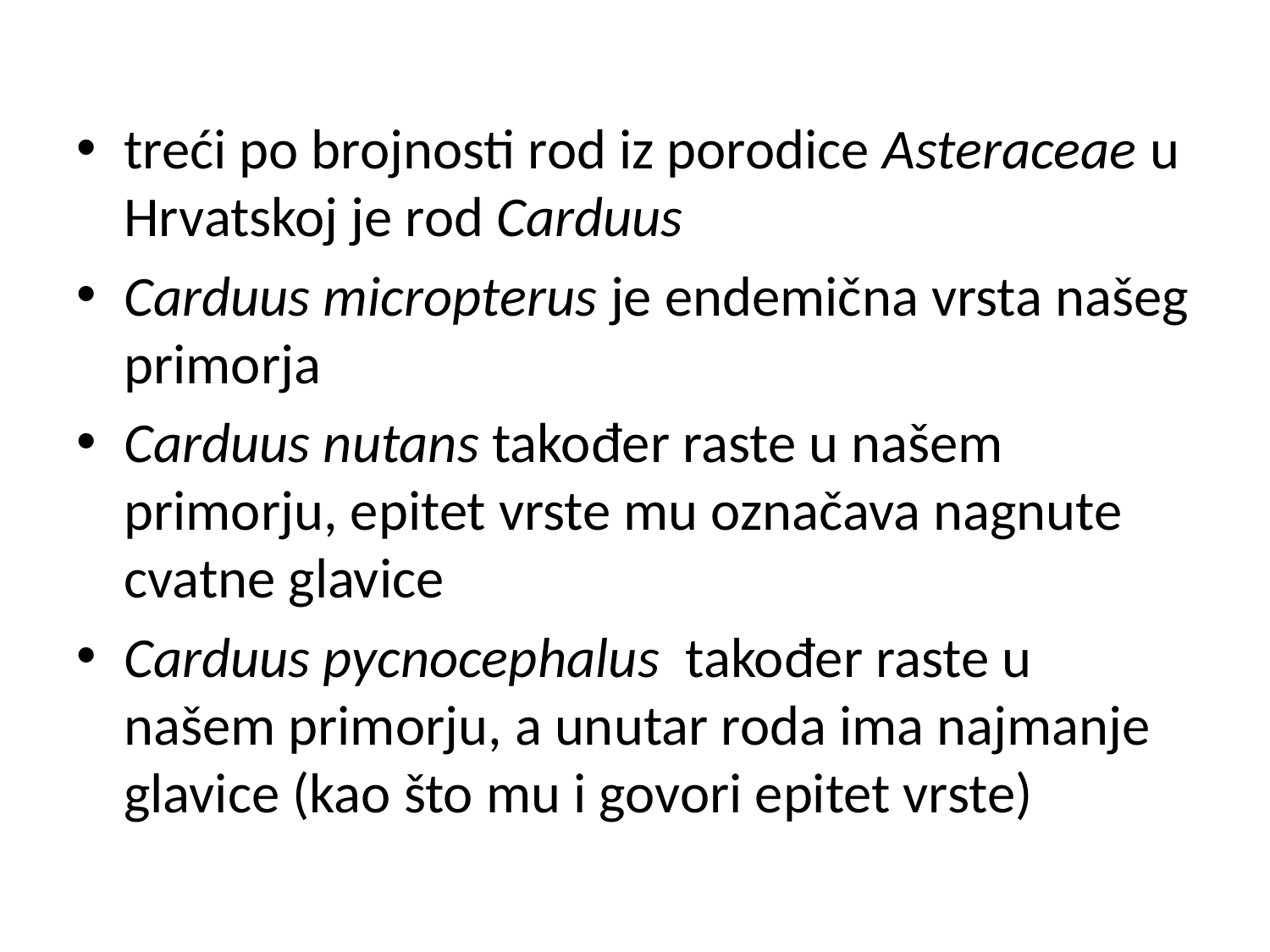

#
treći po brojnosti rod iz porodice Asteraceae u Hrvatskoj je rod Carduus
Carduus micropterus je endemična vrsta našeg primorja
Carduus nutans također raste u našem primorju, epitet vrste mu označava nagnute cvatne glavice
Carduus pycnocephalus  također raste u našem primorju, a unutar roda ima najmanje glavice (kao što mu i govori epitet vrste)